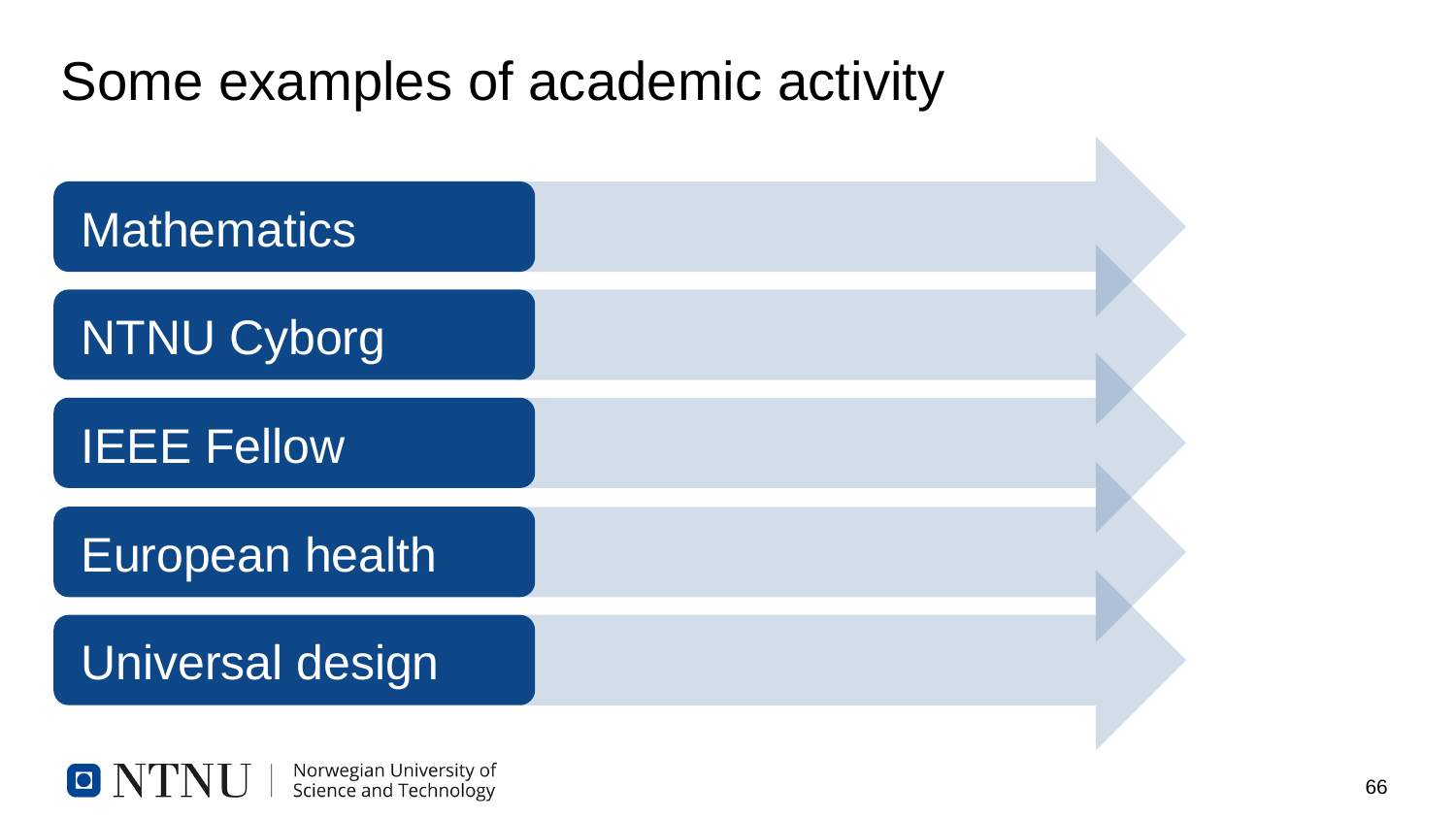

# Some examples of academic activity

Mathematics

NTNU Cyborg

IEEE Fellow

European health

Universal design